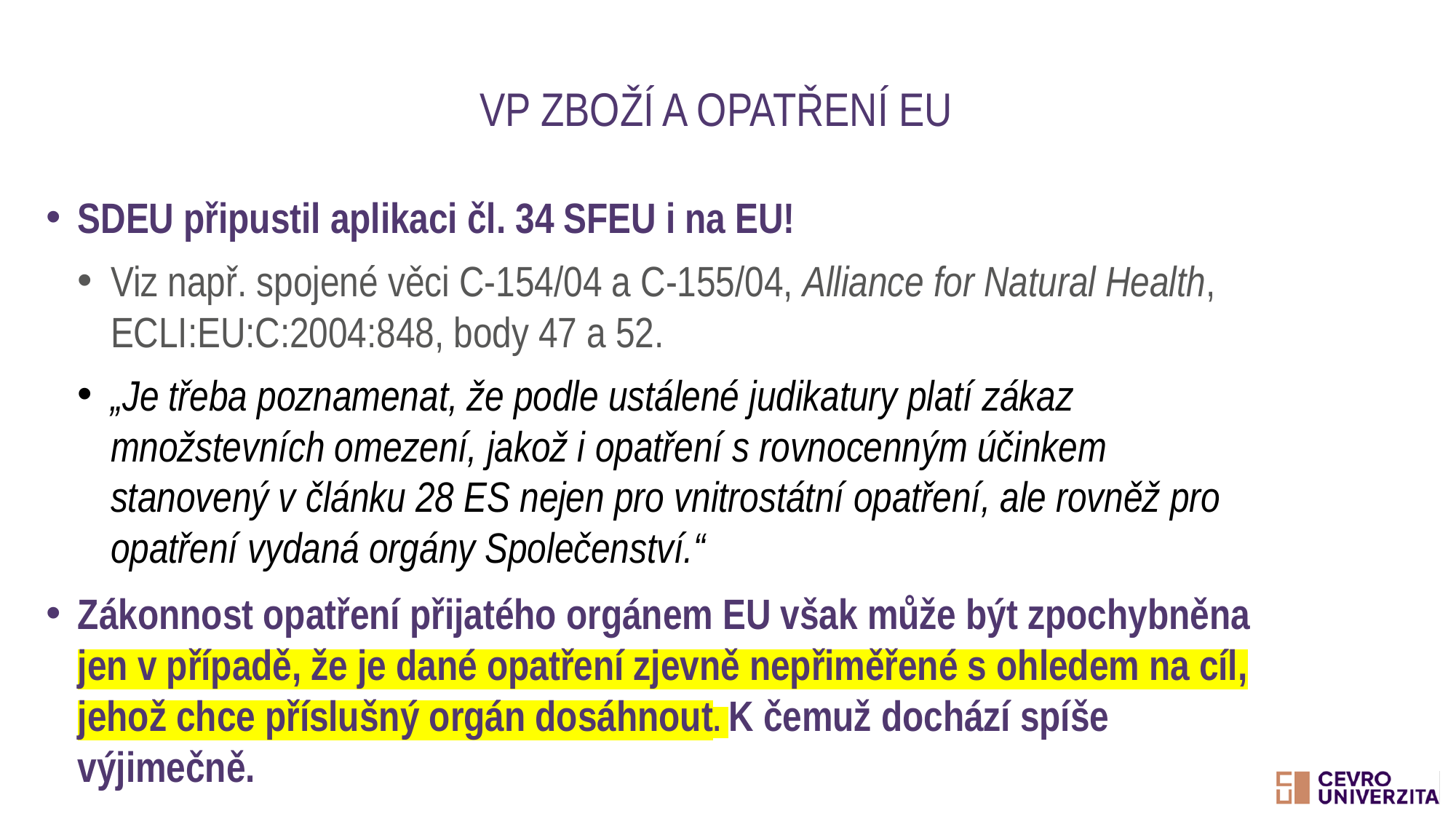

# VP zboží a opatření EU
SDEU připustil aplikaci čl. 34 SFEU i na EU!
Viz např. spojené věci C-154/04 a C-155/04, Alliance for Natural Health, ECLI:EU:C:2004:848, body 47 a 52.
„Je třeba poznamenat, že podle ustálené judikatury platí zákaz množstevních omezení, jakož i opatření s rovnocenným účinkem stanovený v článku 28 ES nejen pro vnitrostátní opatření, ale rovněž pro opatření vydaná orgány Společenství.“
Zákonnost opatření přijatého orgánem EU však může být zpochybněna jen v případě, že je dané opatření zjevně nepřiměřené s ohledem na cíl, jehož chce příslušný orgán dosáhnout. K čemuž dochází spíše výjimečně.